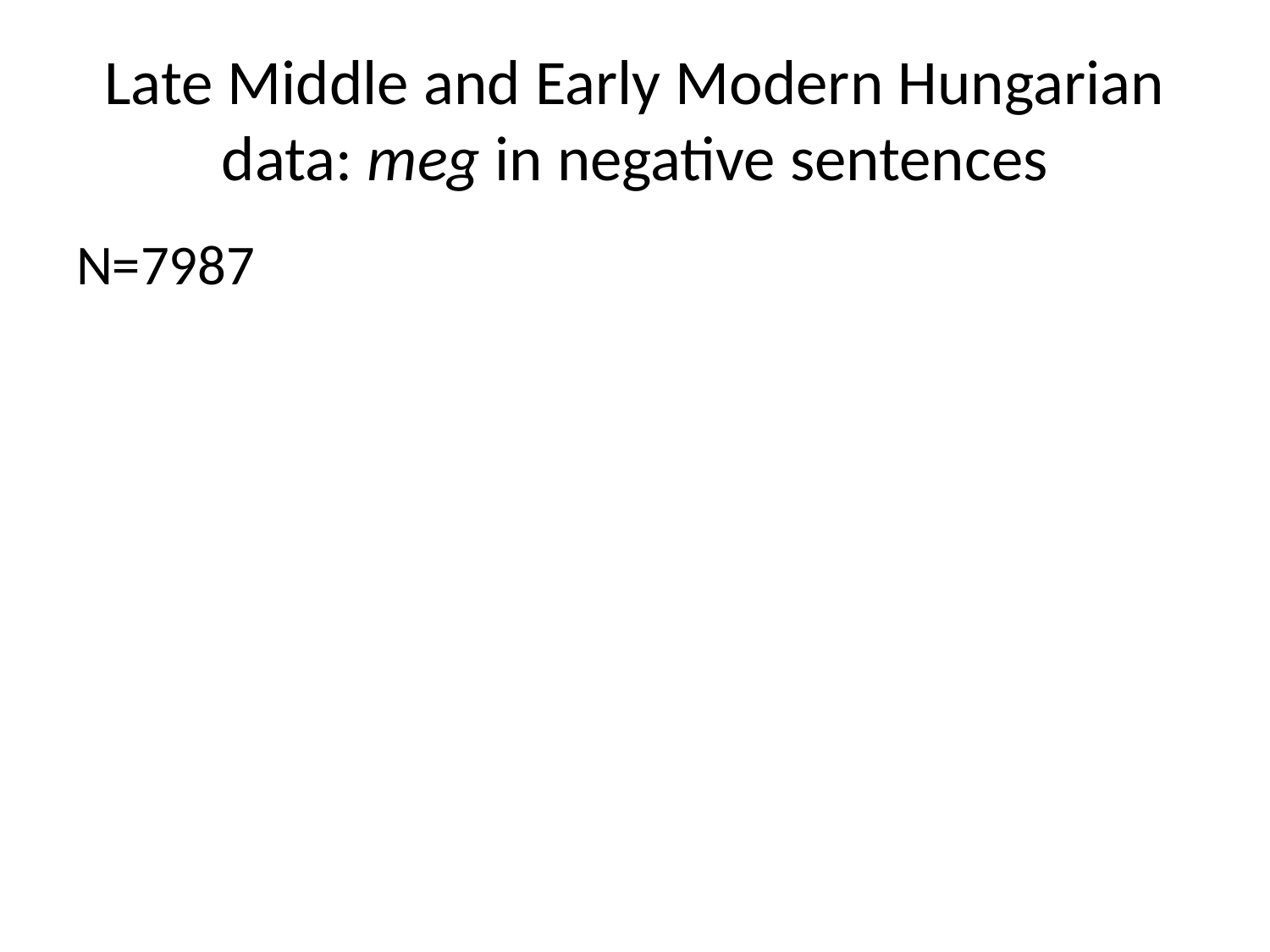

# Late Middle and Early Modern Hungarian data: meg in negative sentences
N=7987